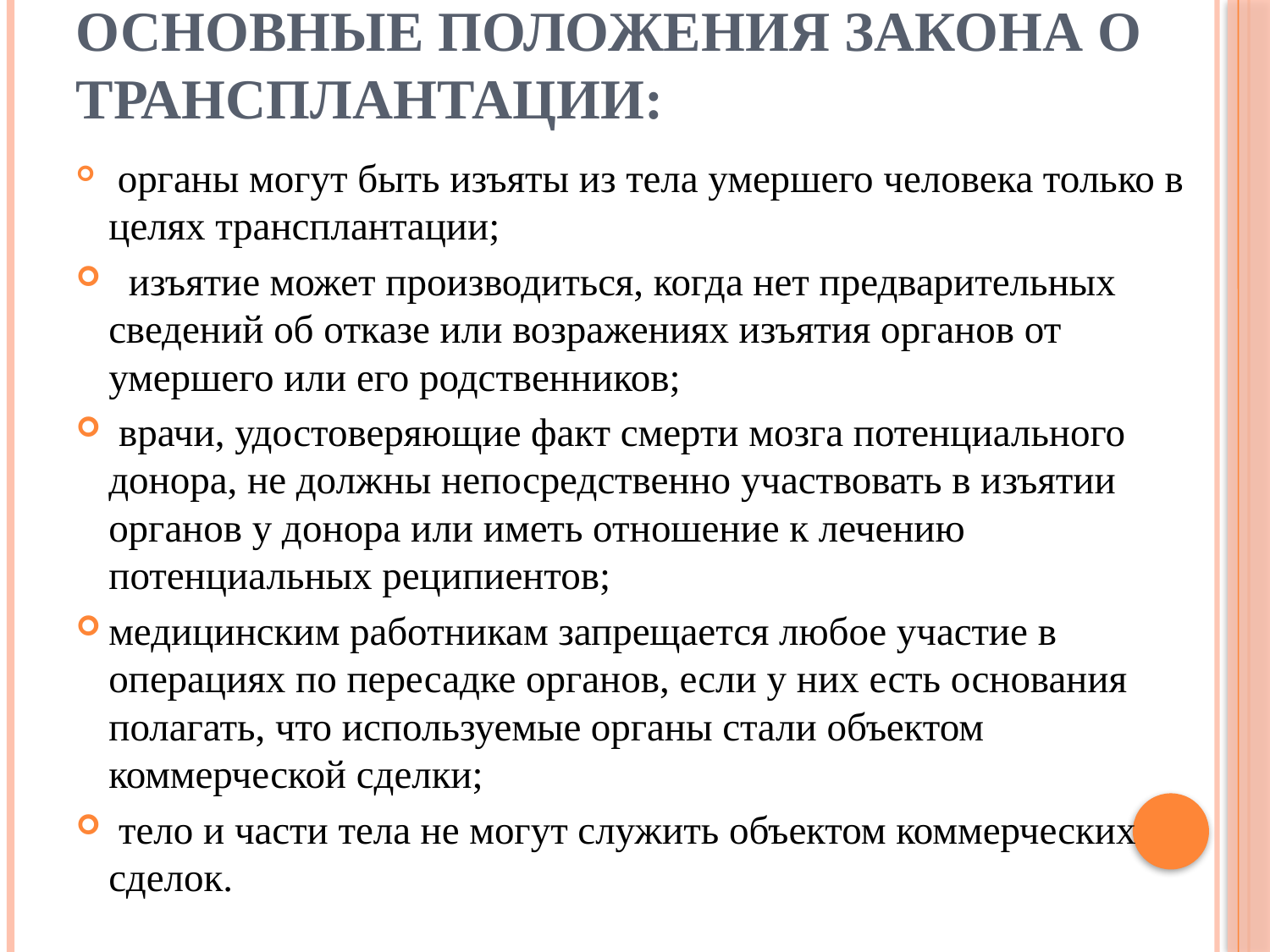

# Основные положения закона о трансплантации:
 органы могут быть изъяты из тела умершего человека только в целях трансплантации;
  изъятие может производиться, когда нет предварительных сведений об отказе или возражениях изъятия органов от умершего или его родственников;
 врачи, удостоверяющие факт смерти мозга потенциального донора, не должны непосредственно участвовать в изъятии органов у донора или иметь отношение к лечению потенциальных реципиентов;
медицинским работникам запрещается любое участие в операциях по пересадке органов, если у них есть основания полагать, что используемые органы стали объектом коммерческой сделки;
 тело и части тела не могут служить объектом коммерческих сделок.